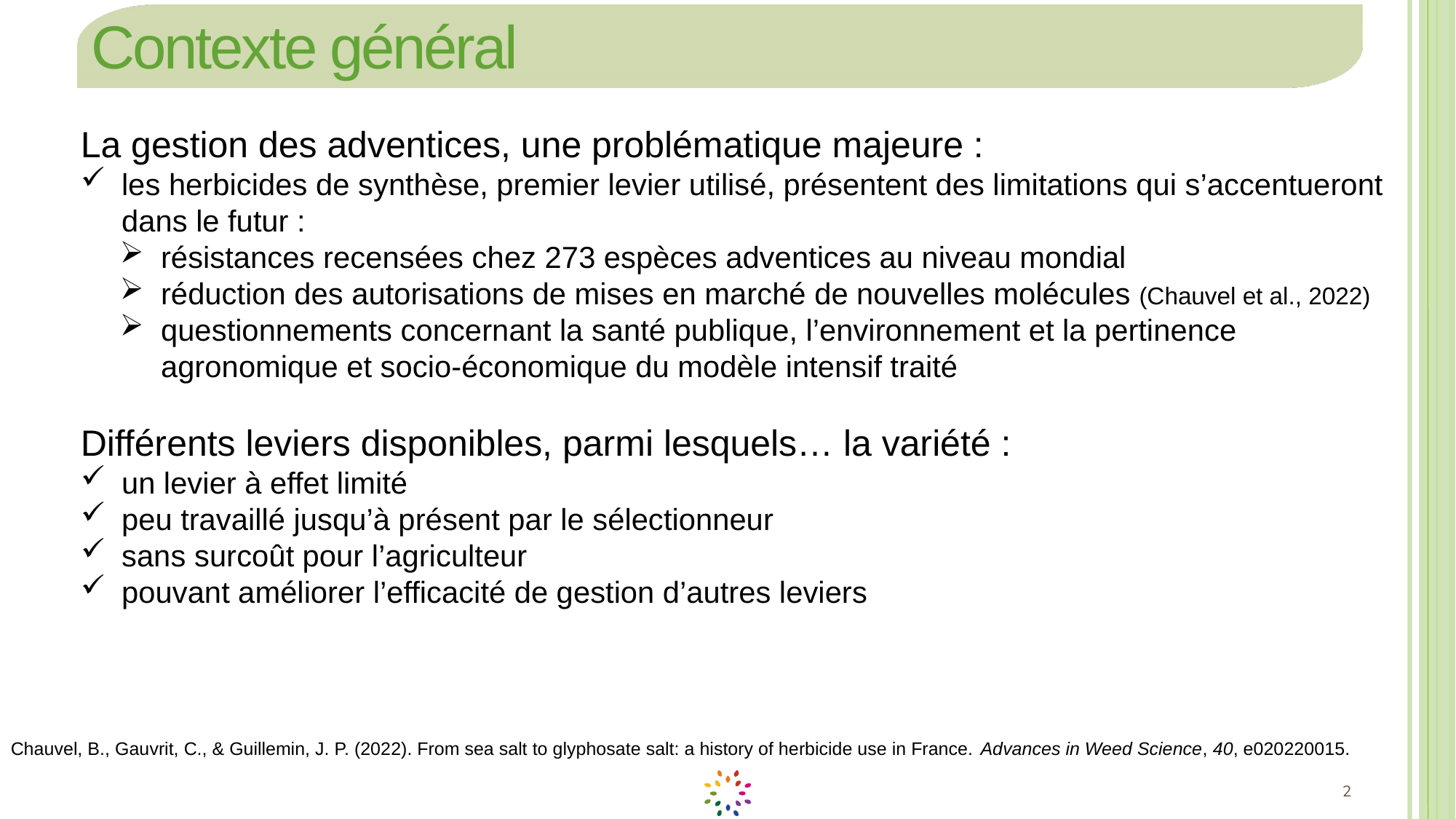

# Contexte général
La gestion des adventices, une problématique majeure :
les herbicides de synthèse, premier levier utilisé, présentent des limitations qui s’accentueront dans le futur :
résistances recensées chez 273 espèces adventices au niveau mondial
réduction des autorisations de mises en marché de nouvelles molécules (Chauvel et al., 2022)
questionnements concernant la santé publique, l’environnement et la pertinence agronomique et socio-économique du modèle intensif traité

Différents leviers disponibles, parmi lesquels… la variété :
un levier à effet limité
peu travaillé jusqu’à présent par le sélectionneur
sans surcoût pour l’agriculteur
pouvant améliorer l’efficacité de gestion d’autres leviers
Chauvel, B., Gauvrit, C., & Guillemin, J. P. (2022). From sea salt to glyphosate salt: a history of herbicide use in France. Advances in Weed Science, 40, e020220015.
2